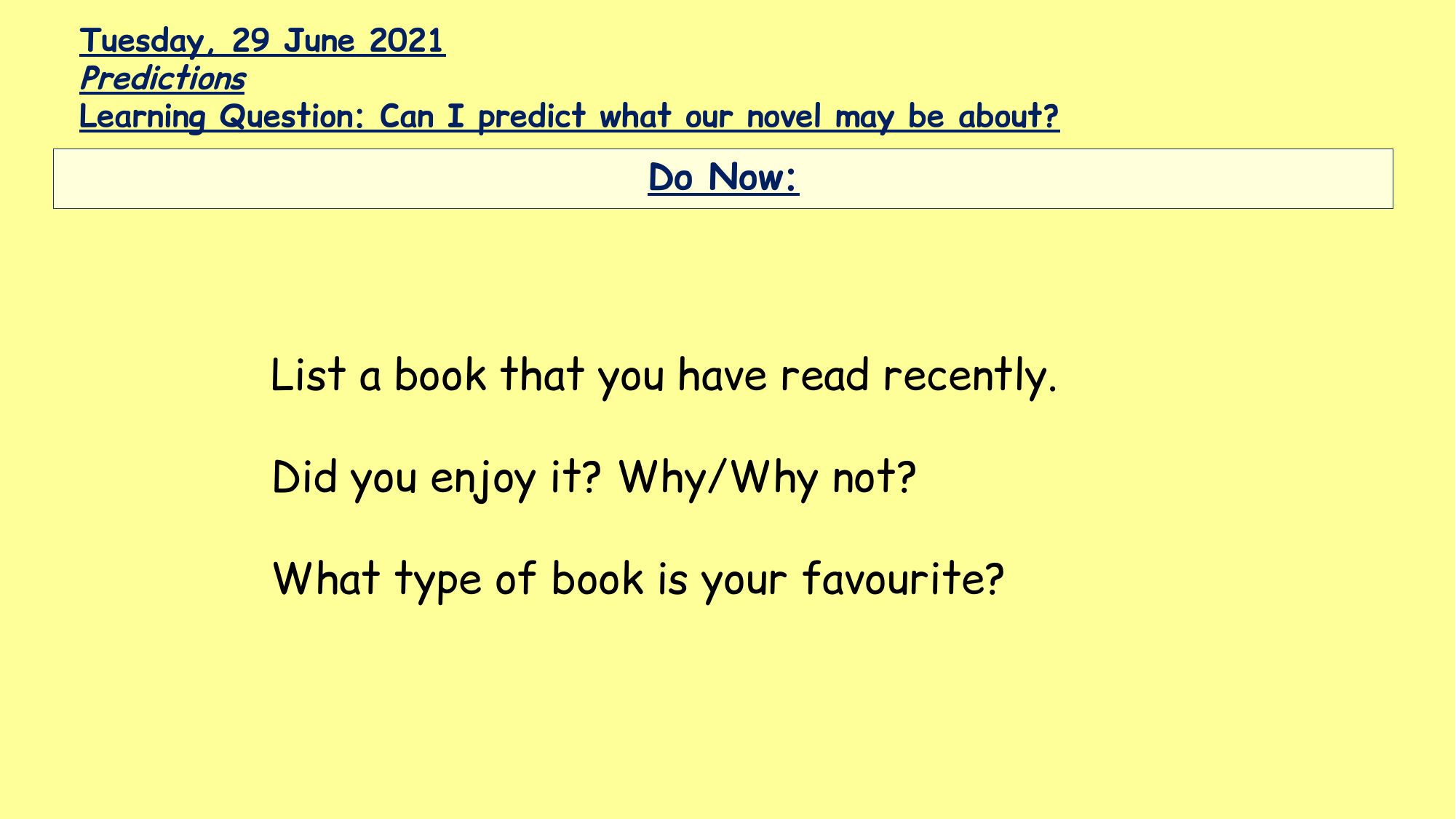

Tuesday, 29 June 2021
Predictions
Learning Question: Can I predict what our novel may be about?
Do Now:
List a book that you have read recently.

Did you enjoy it? Why/Why not?

What type of book is your favourite?